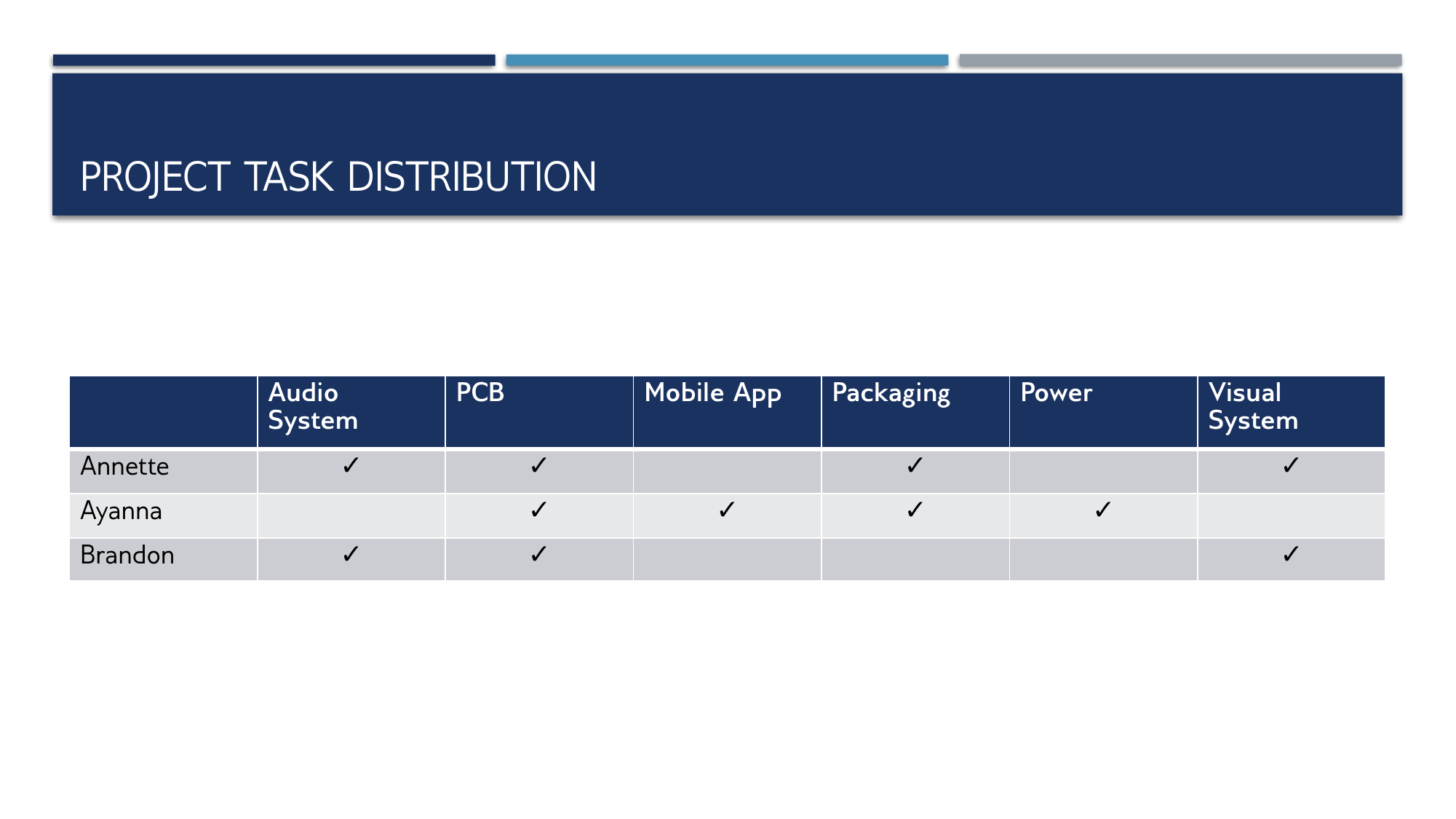

# Project Task Distribution
|  | Audio System | PCB | Mobile App | Packaging | Power | Visual System |
| --- | --- | --- | --- | --- | --- | --- |
| Annette | ✓ | ✓ |  | ✓ |  | ✓ |
| Ayanna |  | ✓ | ✓ | ✓ | ✓ |  |
| Brandon | ✓ | ✓ |  |  |  | ✓ |